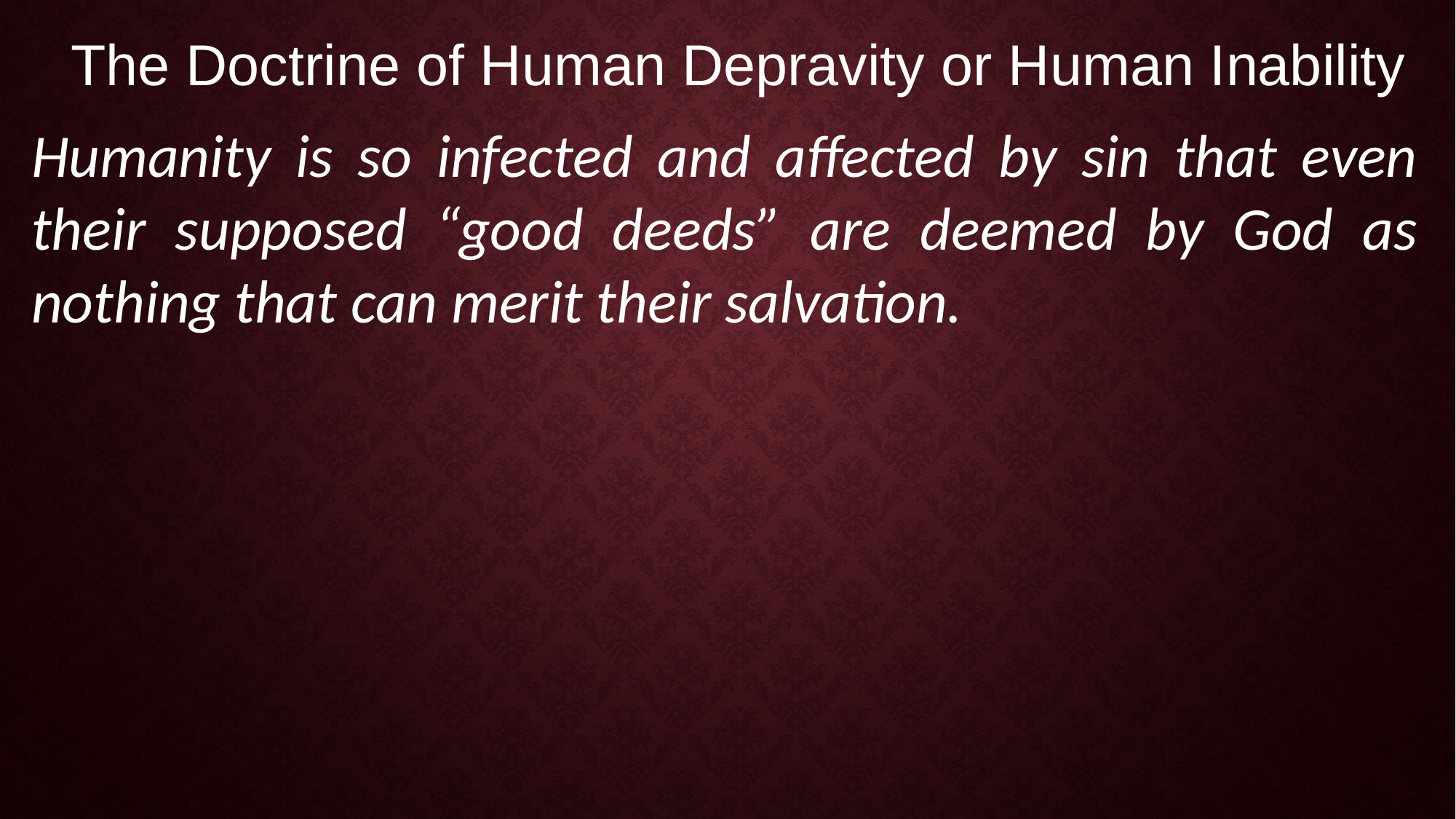

The Doctrine of Human Depravity or Human Inability
Humanity is so infected and affected by sin that even their supposed “good deeds” are deemed by God as nothing that can merit their salvation.